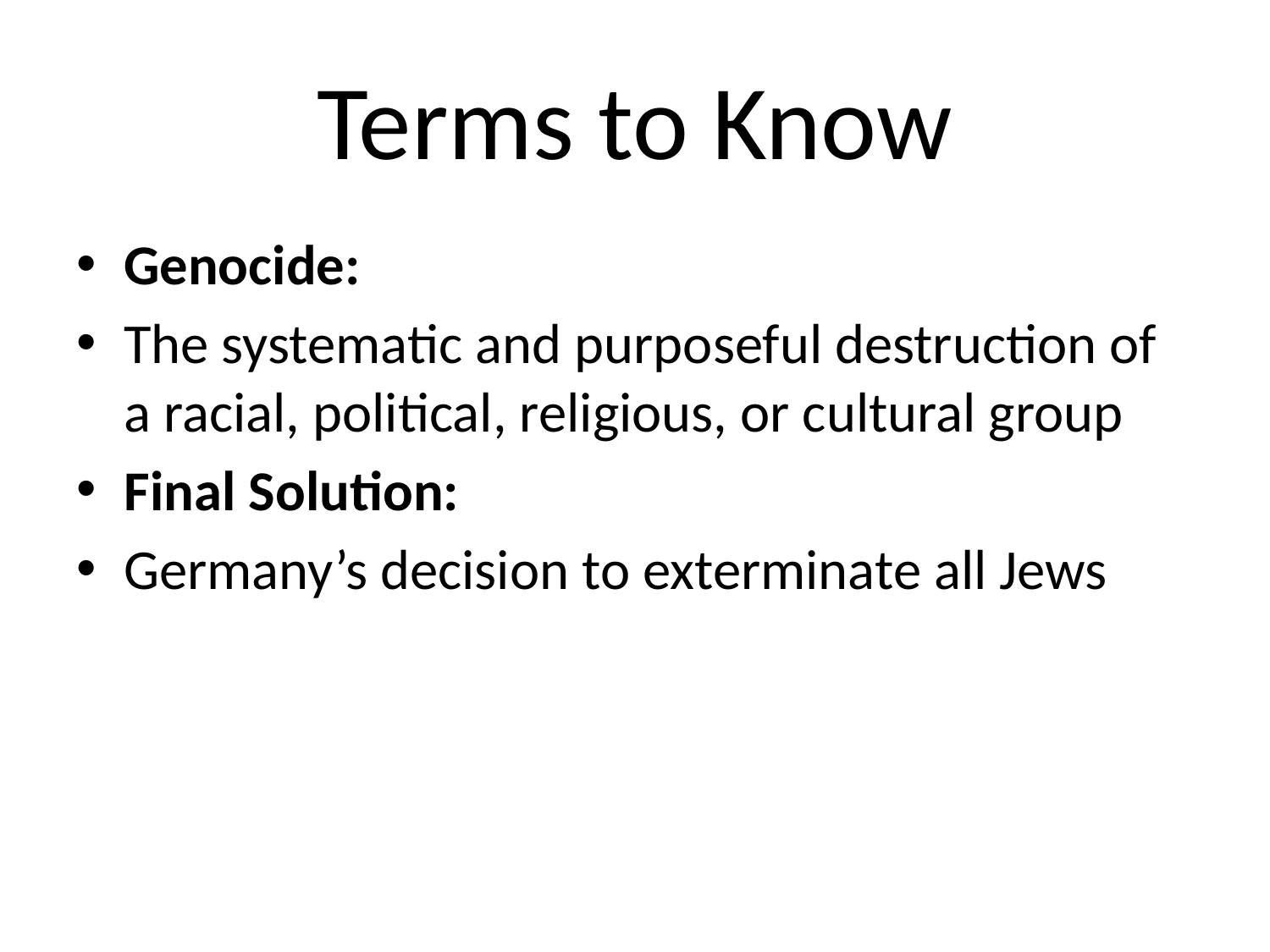

# Terms to Know
Genocide:
The systematic and purposeful destruction of a racial, political, religious, or cultural group
Final Solution:
Germany’s decision to exterminate all Jews